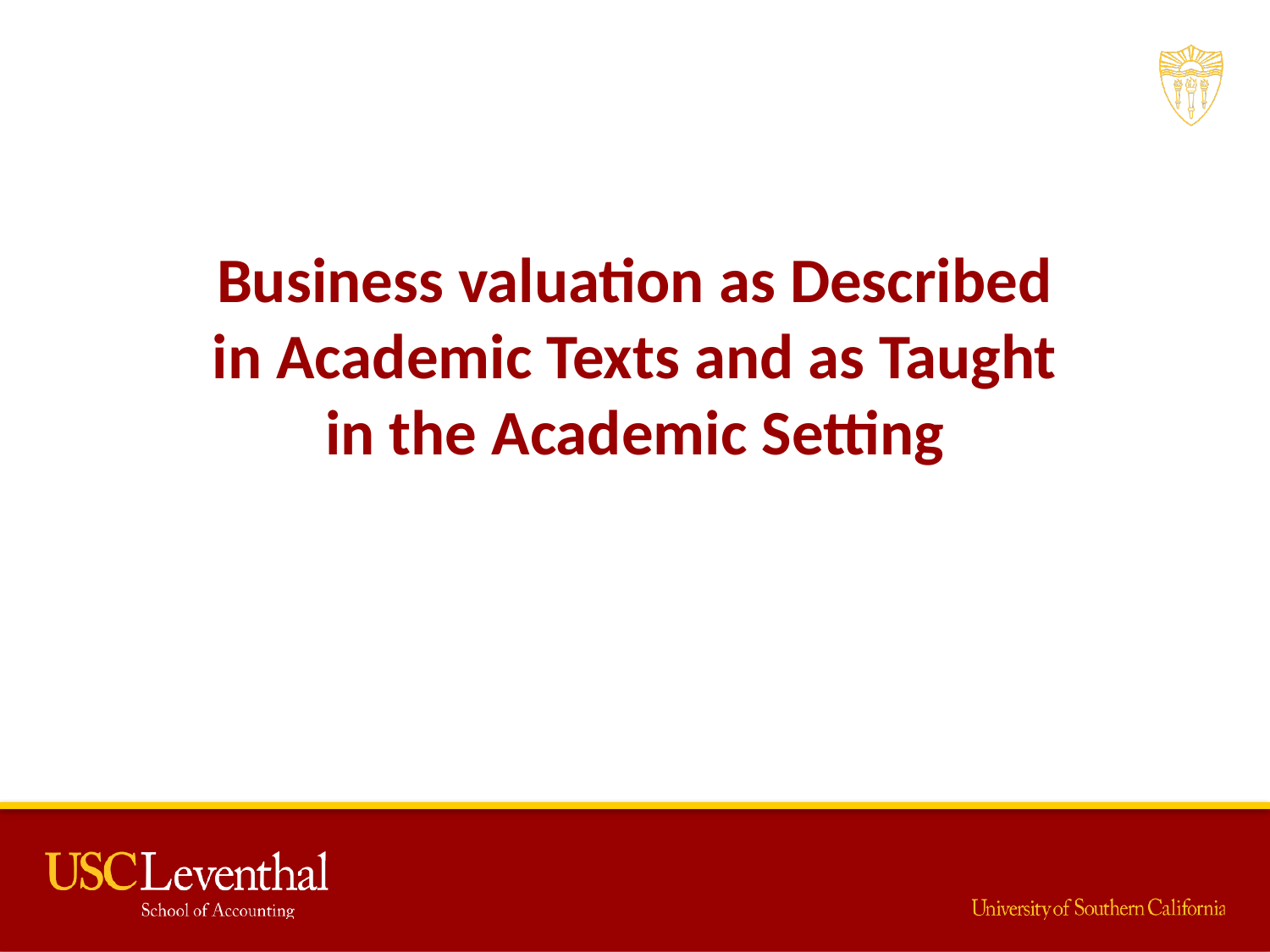

Business valuation as Described
in Academic Texts and as Taught
in the Academic Setting